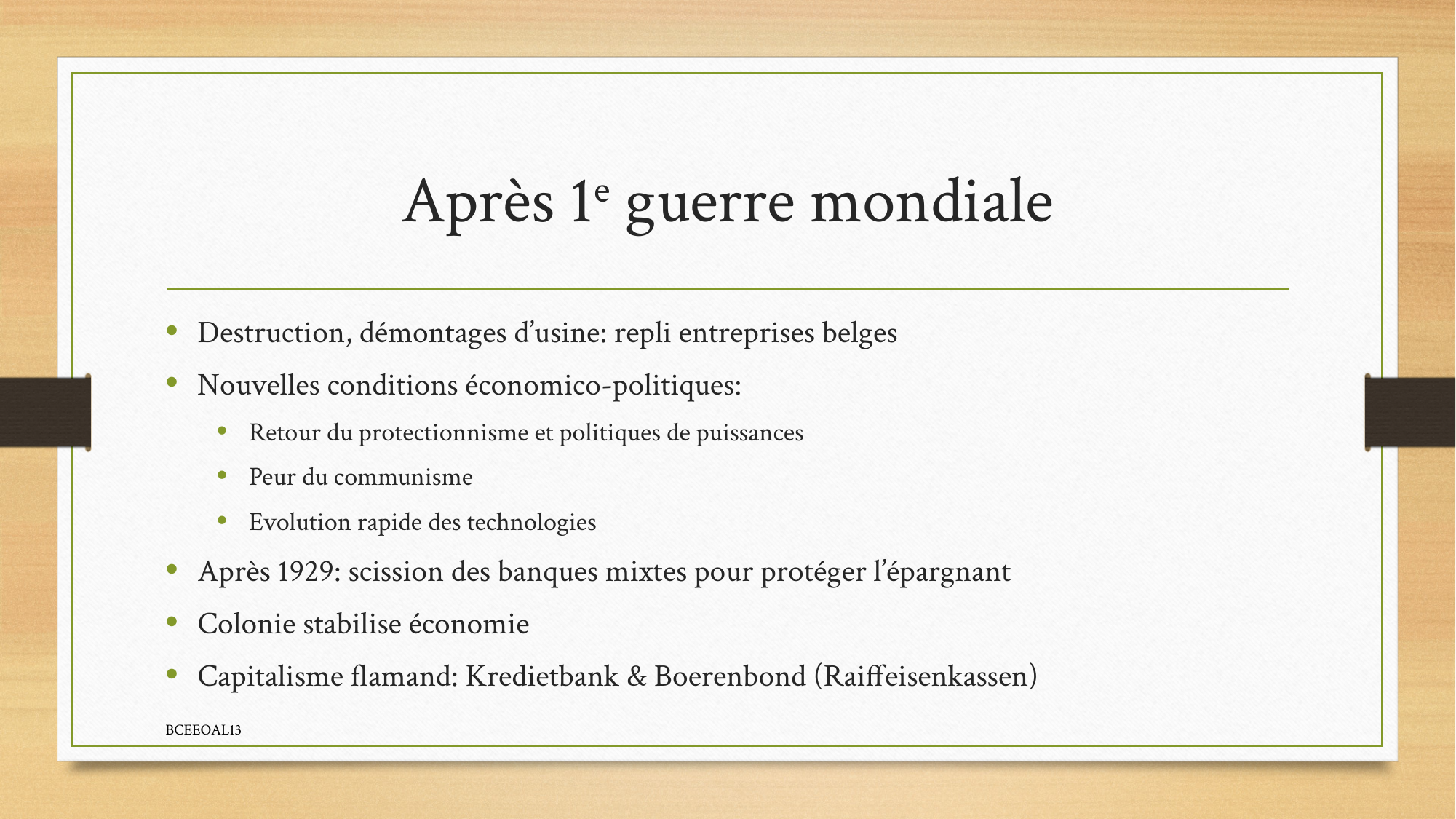

# Après 1e guerre mondiale
Destruction, démontages d’usine: repli entreprises belges
Nouvelles conditions économico-politiques:
Retour du protectionnisme et politiques de puissances
Peur du communisme
Evolution rapide des technologies
Après 1929: scission des banques mixtes pour protéger l’épargnant
Colonie stabilise économie
Capitalisme flamand: Kredietbank & Boerenbond (Raiffeisenkassen)

BCEEOAL13